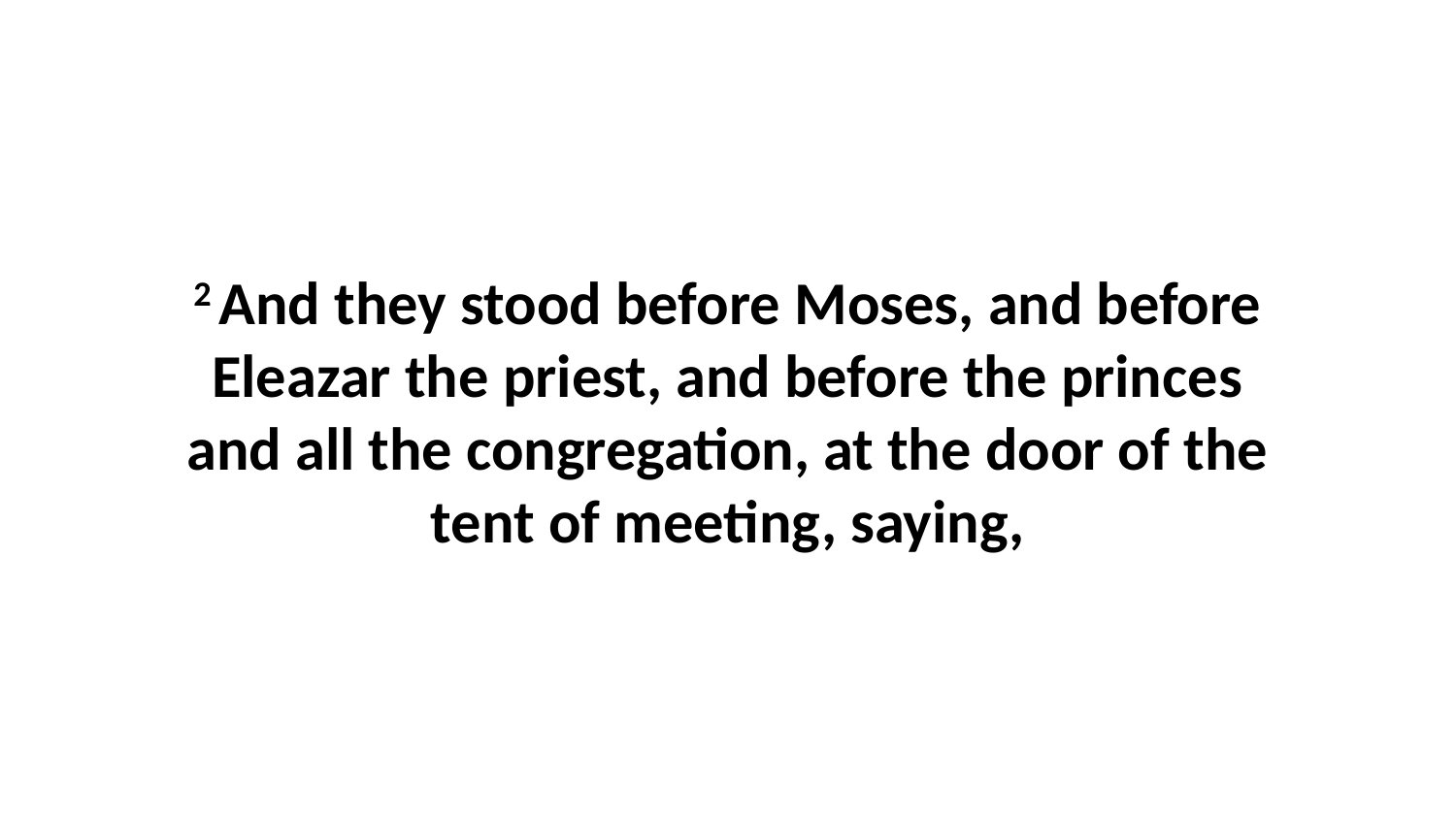

2 And they stood before Moses, and before Eleazar the priest, and before the princes and all the congregation, at the door of the tent of meeting, saying,